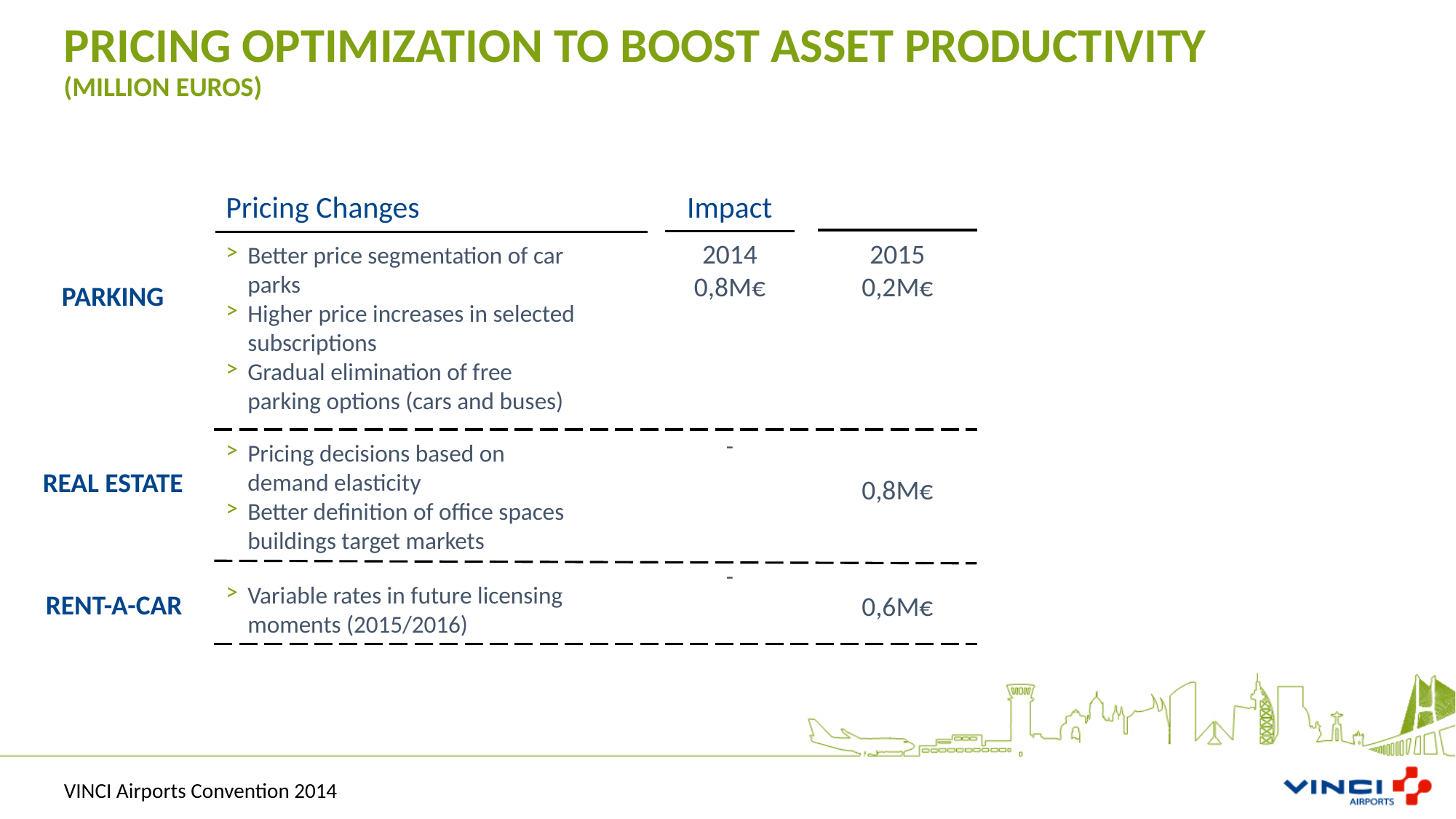

Pricing optimization to boost ASSET PRODUCTIVITY
(million euros)
Pricing Changes
Impact
2014
0,8M€
2015
0,2M€
Better price segmentation of car parks
Higher price increases in selected subscriptions
Gradual elimination of free parking options (cars and buses)
PARKING
-
Pricing decisions based on demand elasticity
Better definition of office spaces buildings target markets
REAL ESTATE
0,8M€
-
Variable rates in future licensing moments (2015/2016)
RENT-A-CAR
0,6M€
VINCI Airports Convention 2014